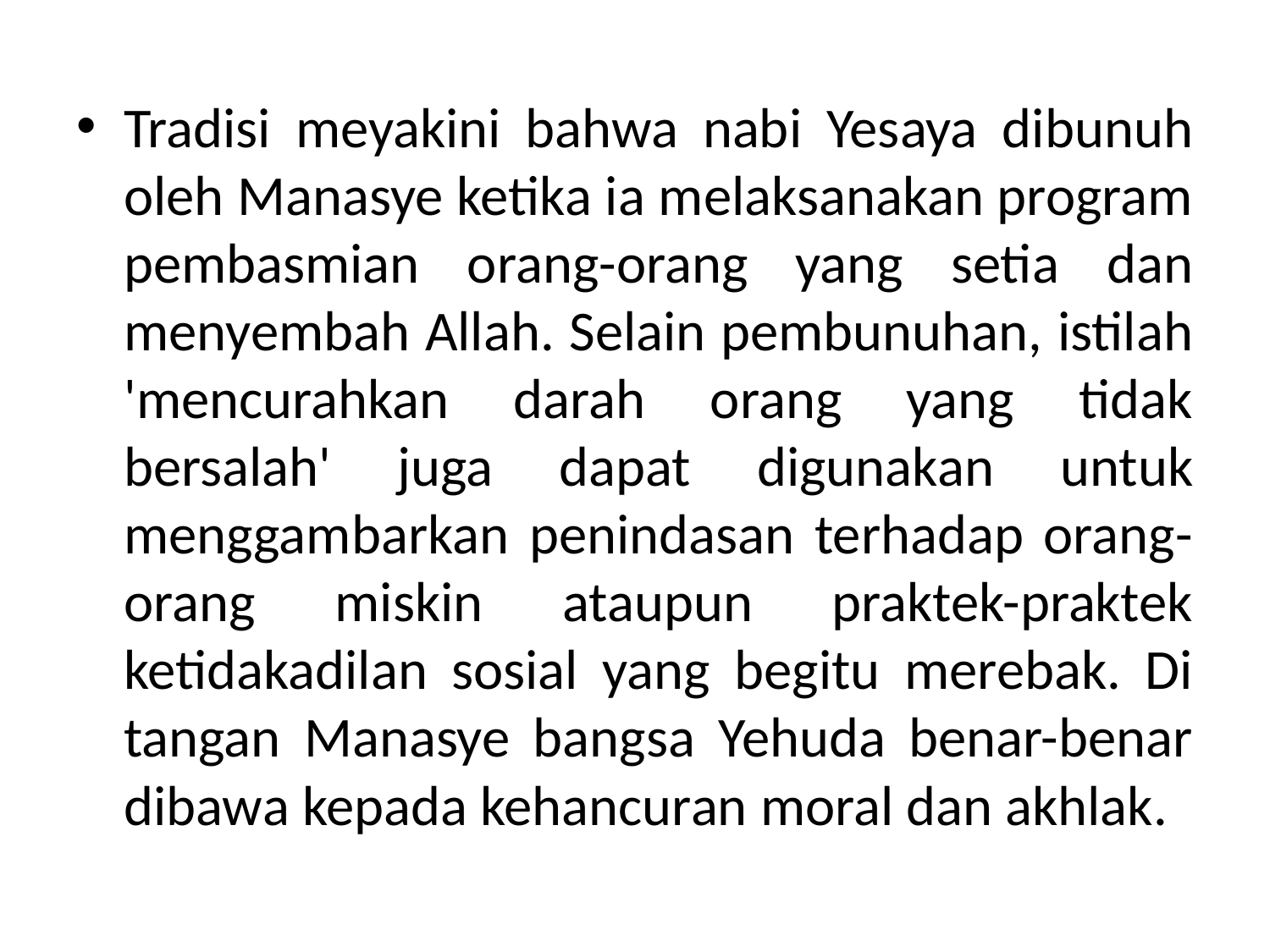

Tradisi meyakini bahwa nabi Yesaya dibunuh oleh Manasye ketika ia melaksanakan program pembasmian orang-orang yang setia dan menyembah Allah. Selain pembunuhan, istilah 'mencurahkan darah orang yang tidak bersalah' juga dapat digunakan untuk menggambarkan penindasan terhadap orang-orang miskin ataupun praktek-praktek ketidakadilan sosial yang begitu merebak. Di tangan Manasye bangsa Yehuda benar-benar dibawa kepada kehancuran moral dan akhlak.